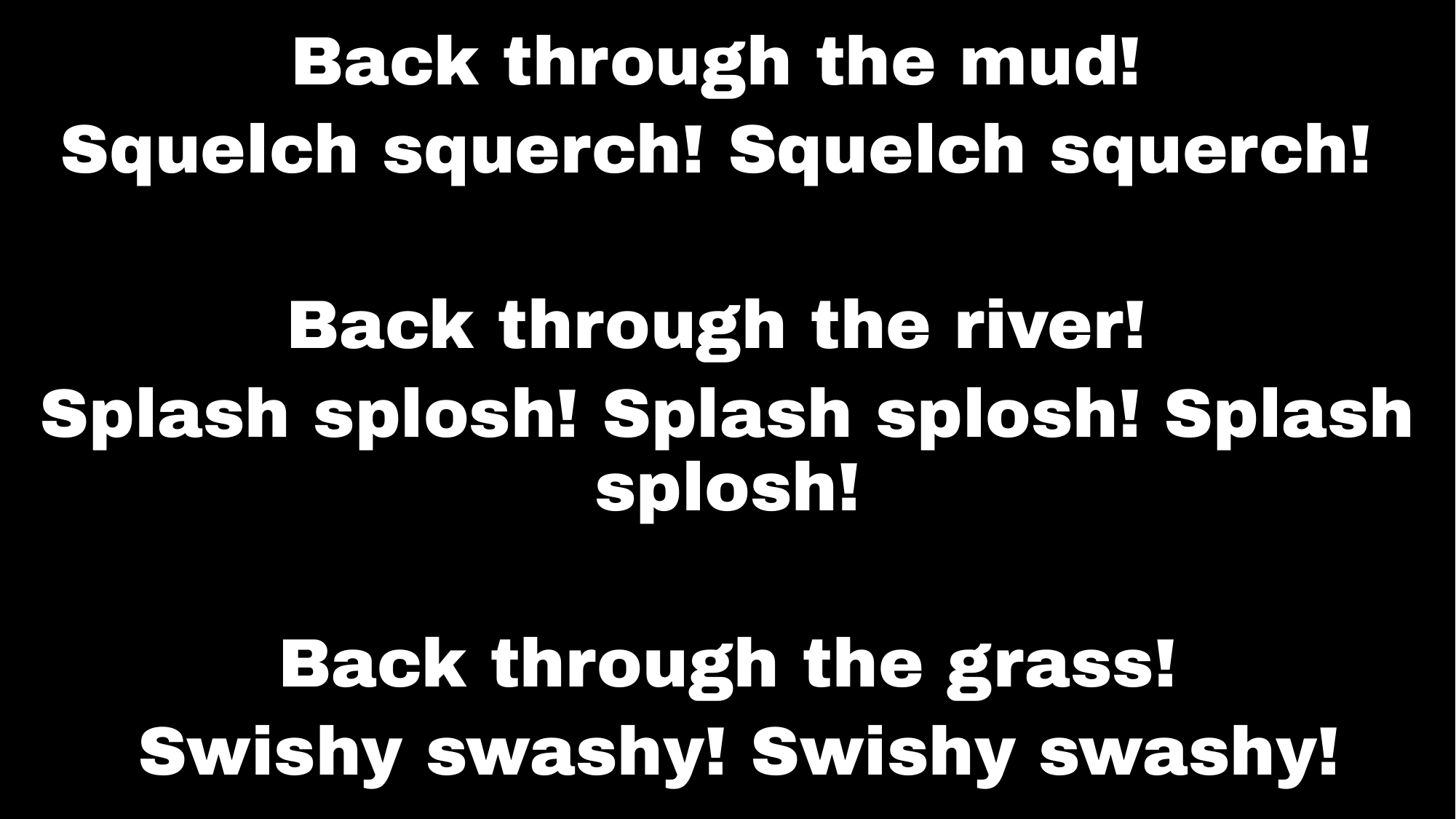

Back through the mud!
Squelch squerch! Squelch squerch!

Back through the river!
Splash splosh! Splash splosh! Splash splosh!

Back through the grass!
 Swishy swashy! Swishy swashy!